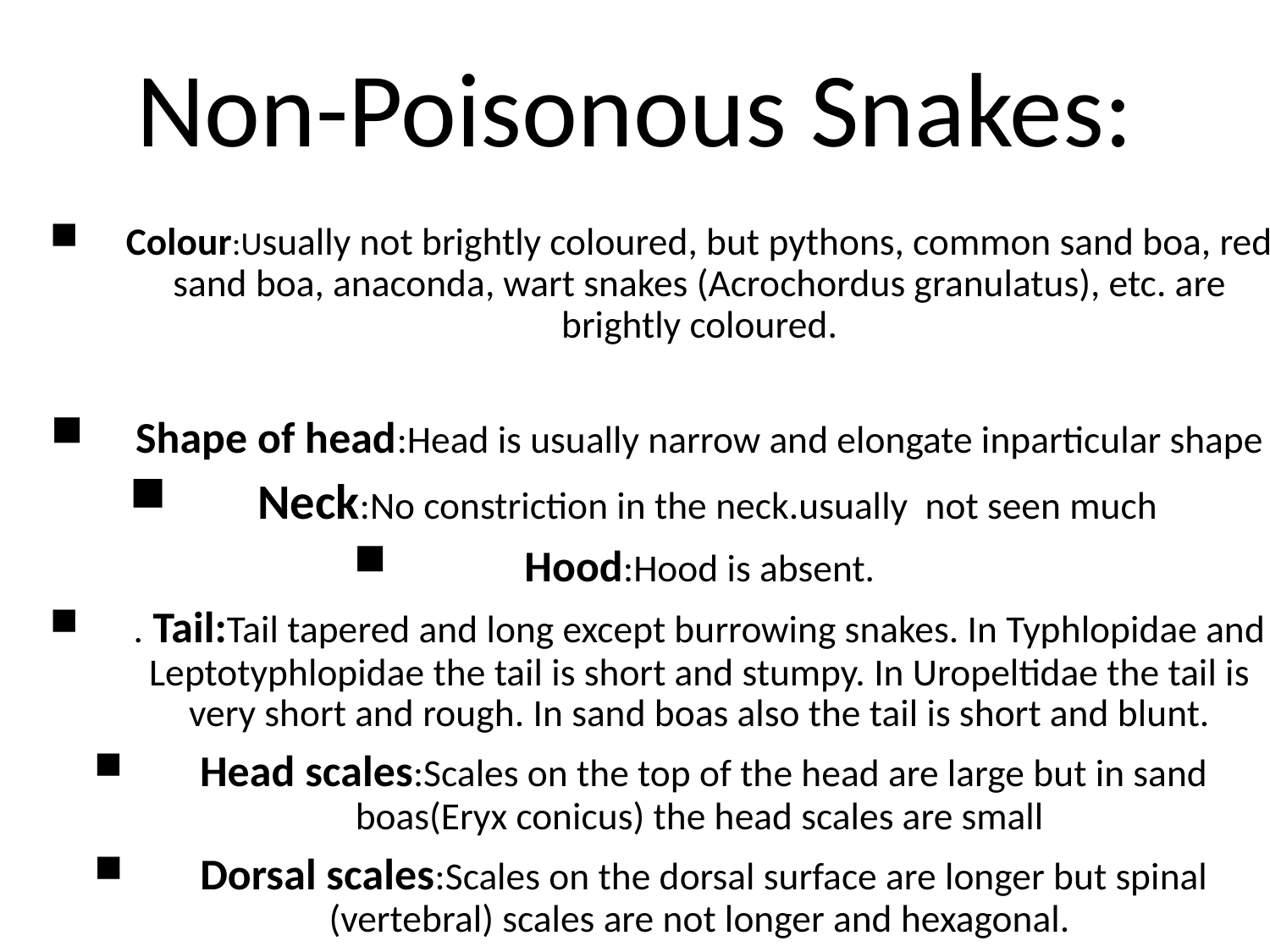

# Non-Poisonous Snakes:
Colour:Usually not brightly coloured, but pythons, common sand boa, red sand boa, anaconda, wart snakes (Acrochordus granulatus), etc. are brightly coloured.

Shape of head:Head is usually narrow and elongate inparticular shape
Neck:No constriction in the neck.usually  not seen much
Hood:Hood is absent.
. Tail:Tail tapered and long except burrowing snakes. In Typhlopidae and Leptotyphlopidae the tail is short and stumpy. In Uropeltidae the tail is very short and rough. In sand boas also the tail is short and blunt.
 Head scales:Scales on the top of the head are large but in sand boas(Eryx conicus) the head scales are small
 Dorsal scales:Scales on the dorsal surface are longer but spinal (vertebral) scales are not longer and hexagonal.